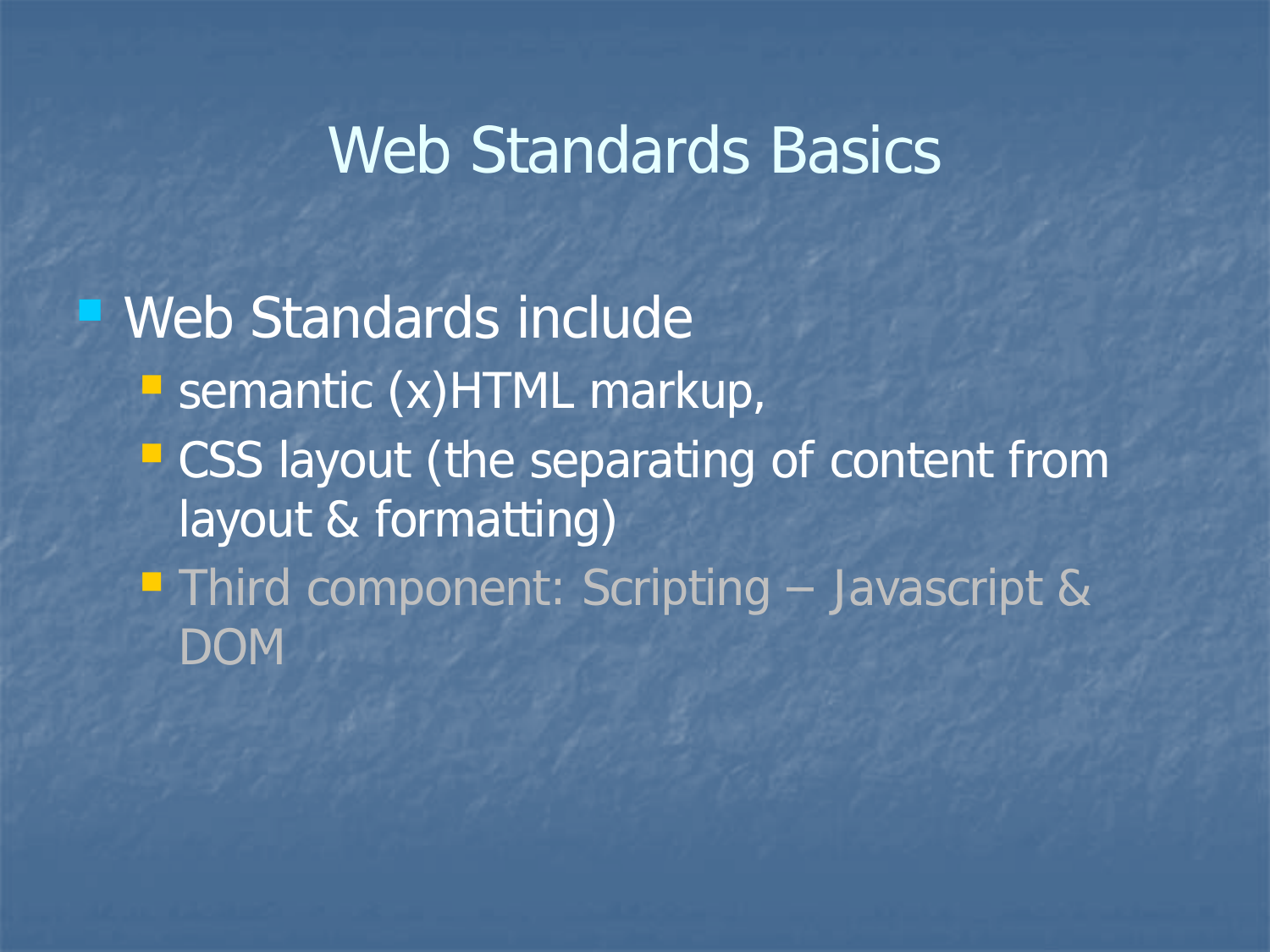

# Web Standards Basics
Web Standards include
semantic (x)HTML markup,
CSS layout (the separating of content from layout & formatting)
Third component: Scripting – Javascript & DOM